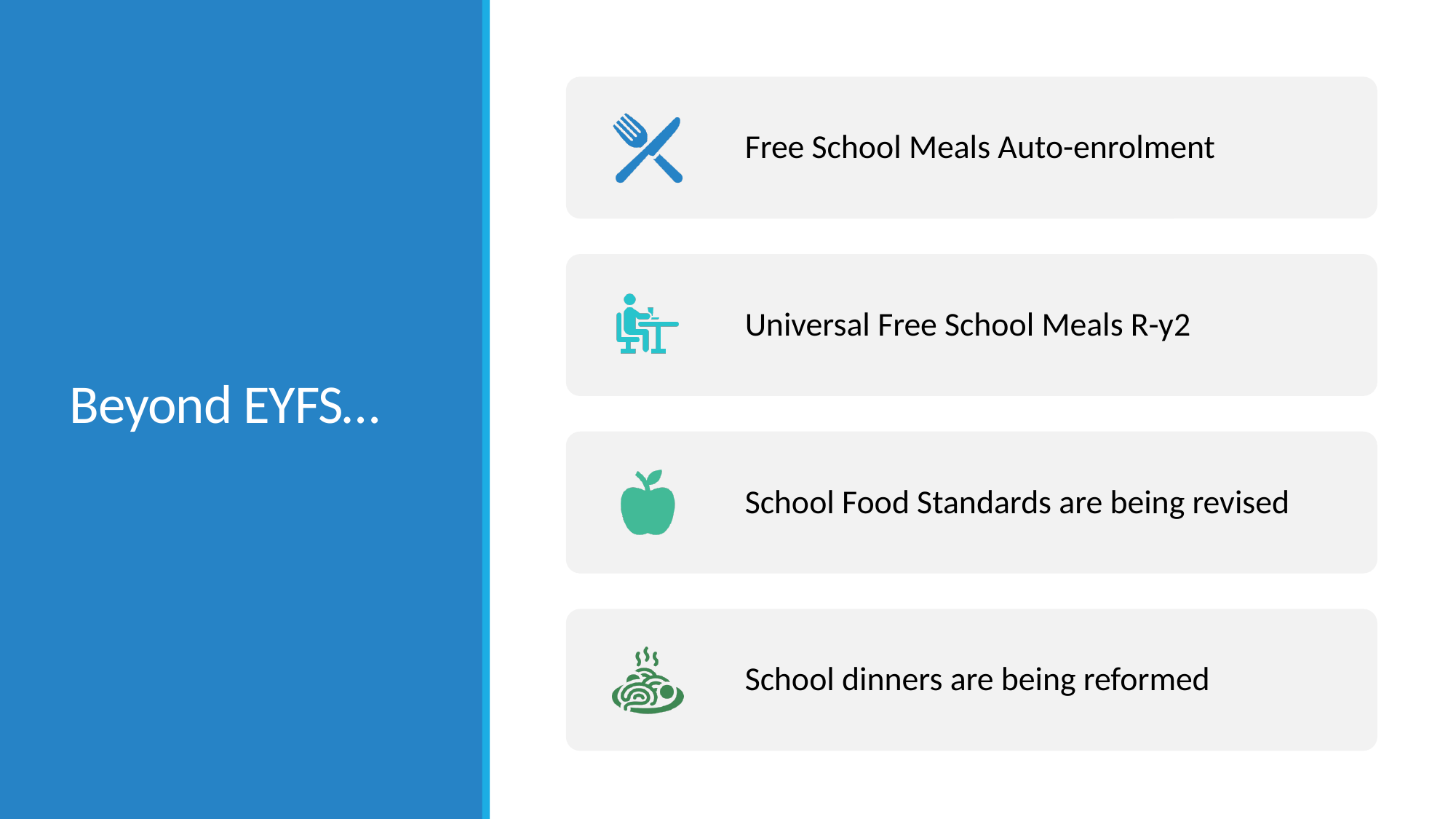

# Beyond EYFS…
Free School Meals Auto-enrolment
Universal Free School Meals R-y2
School Food Standards are being revised
School dinners are being reformed